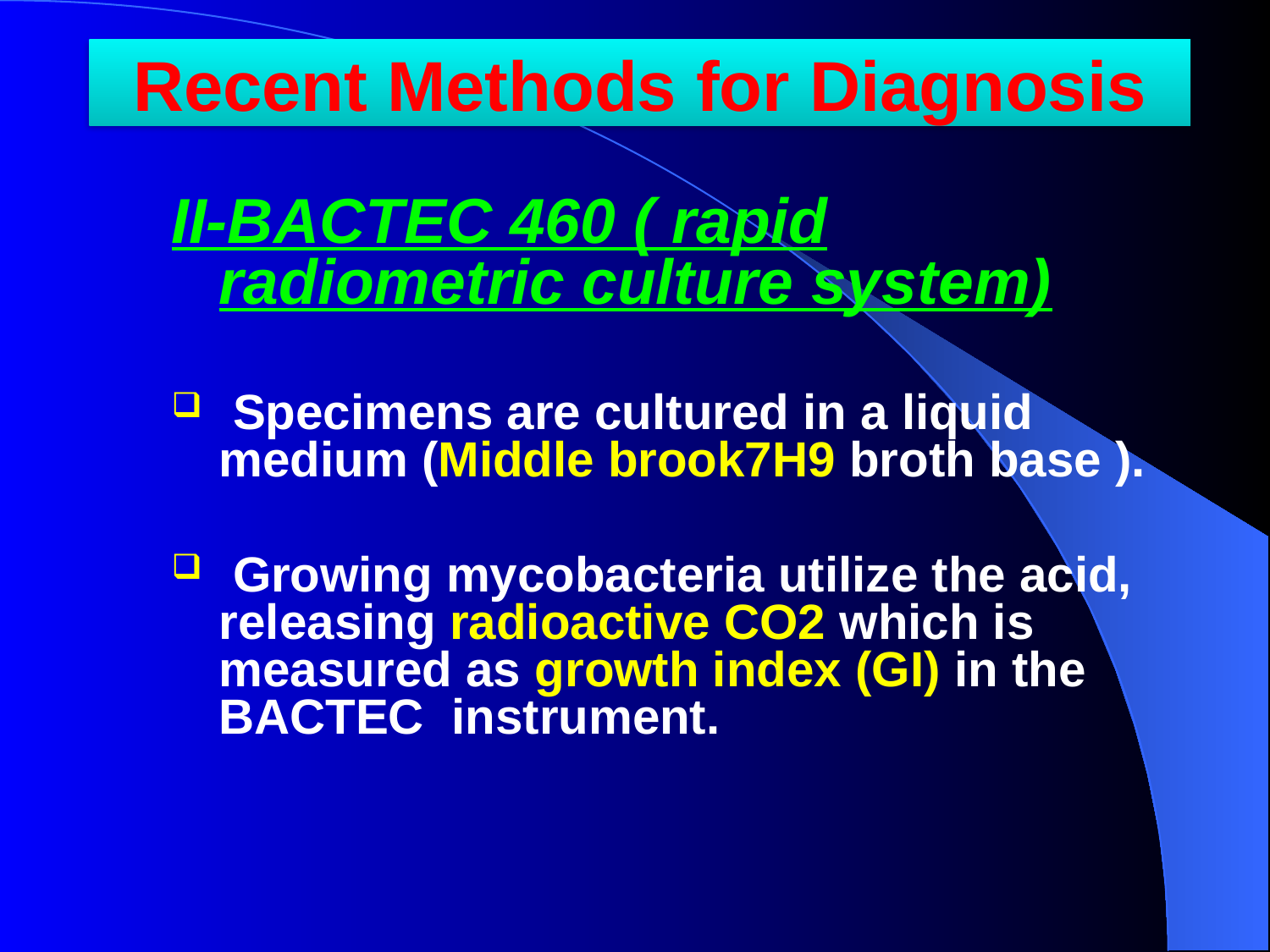

# Recent Methods for Diagnosis
II-BACTEC 460 ( rapid radiometric culture system)

 Specimens are cultured in a liquid medium (Middle brook7H9 broth base ).

 Growing mycobacteria utilize the acid, releasing radioactive CO2 which is measured as growth index (GI) in the BACTEC  instrument.